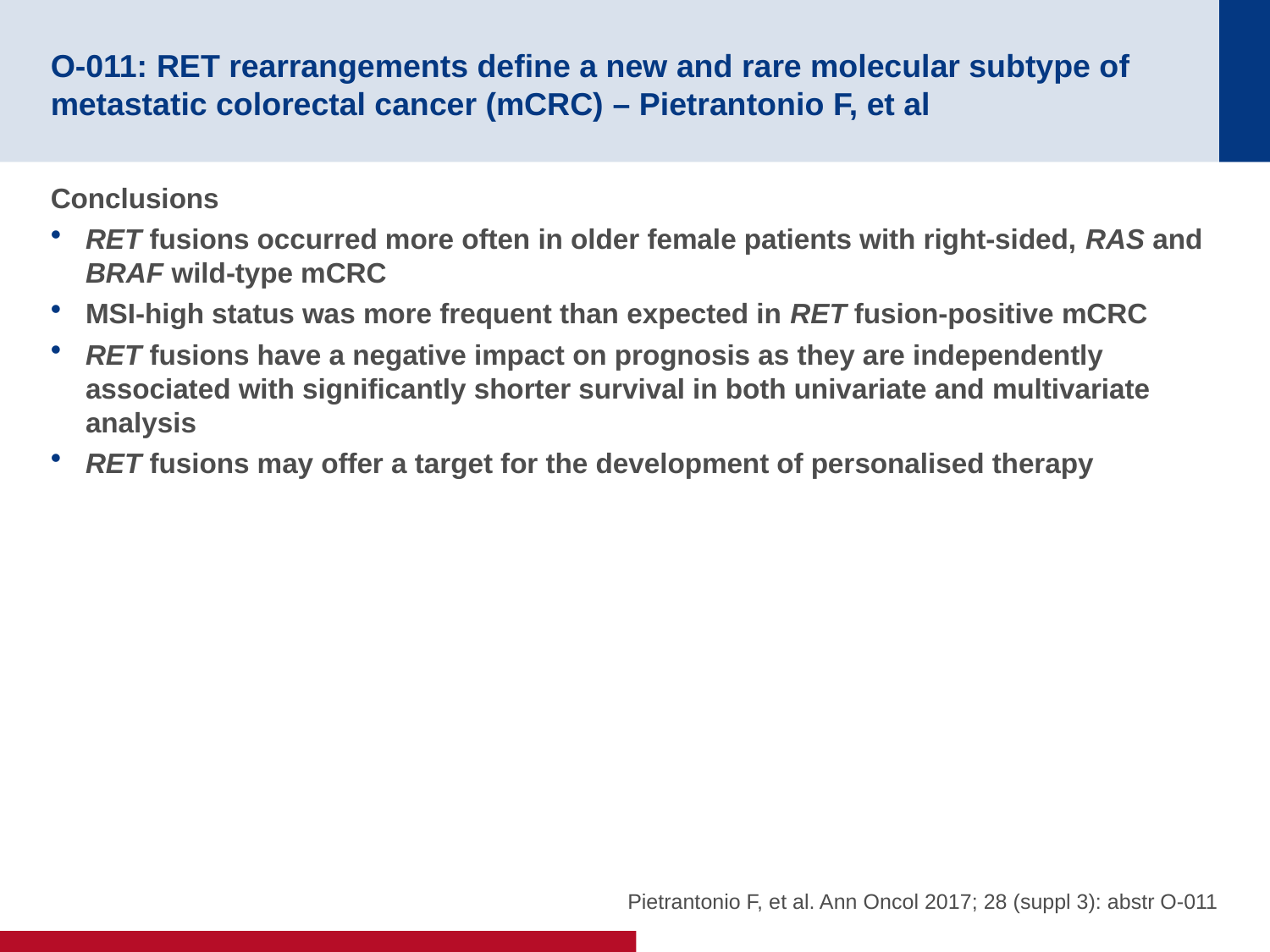

# O-011: RET rearrangements define a new and rare molecular subtype of metastatic colorectal cancer (mCRC) – Pietrantonio F, et al
Conclusions
RET fusions occurred more often in older female patients with right-sided, RAS and BRAF wild-type mCRC
MSI-high status was more frequent than expected in RET fusion-positive mCRC
RET fusions have a negative impact on prognosis as they are independently associated with significantly shorter survival in both univariate and multivariate analysis
RET fusions may offer a target for the development of personalised therapy

Pietrantonio F, et al. Ann Oncol 2017; 28 (suppl 3): abstr O-011